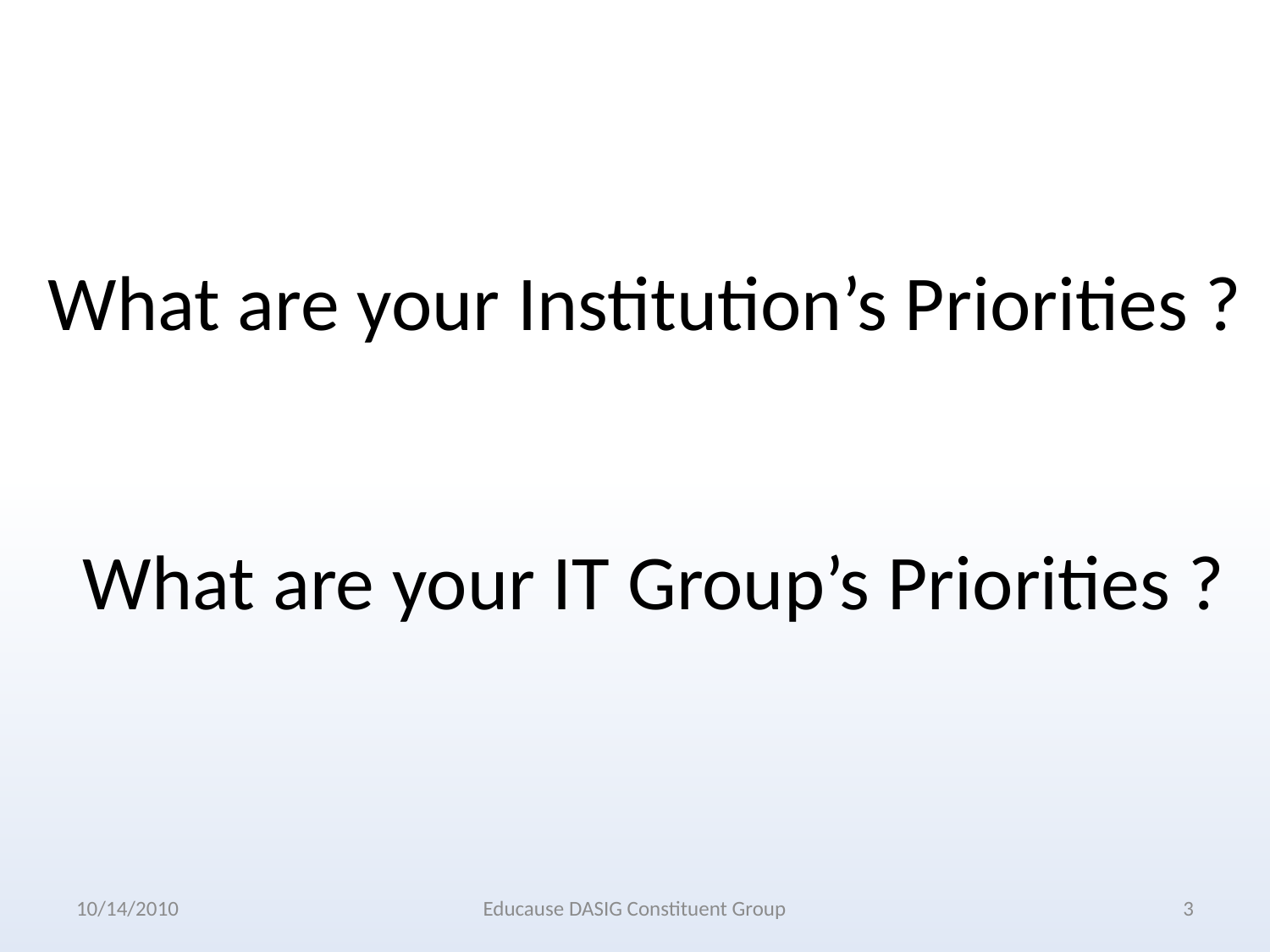

# What are your Institution’s Priorities ? What are your IT Group’s Priorities ?
10/14/2010
Educause DASIG Constituent Group
3